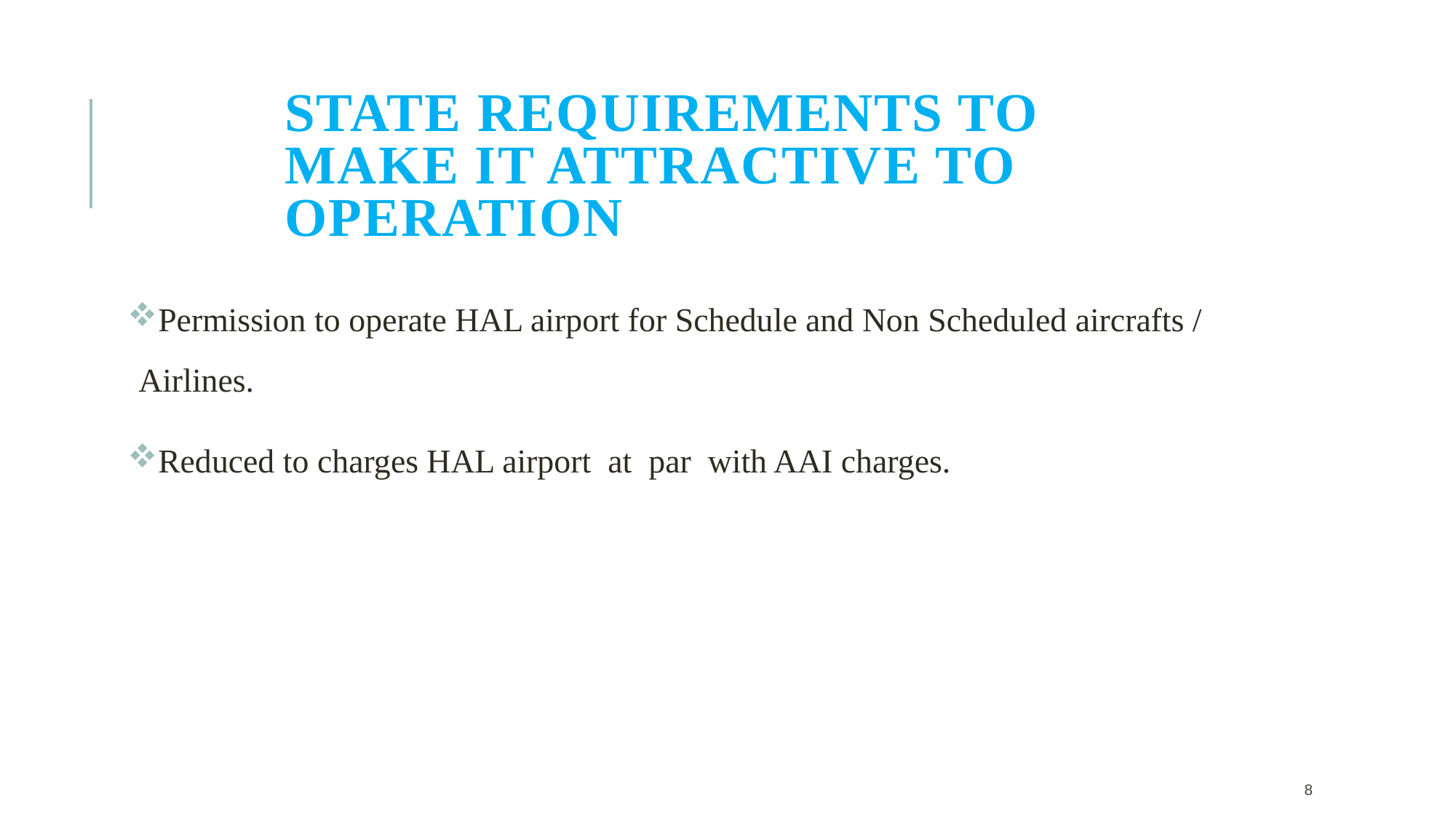

# State Requirements to Make it Attractive to Operation
Permission to operate HAL airport for Schedule and Non Scheduled aircrafts / Airlines.
Reduced to charges HAL airport  at  par  with AAI charges.

8